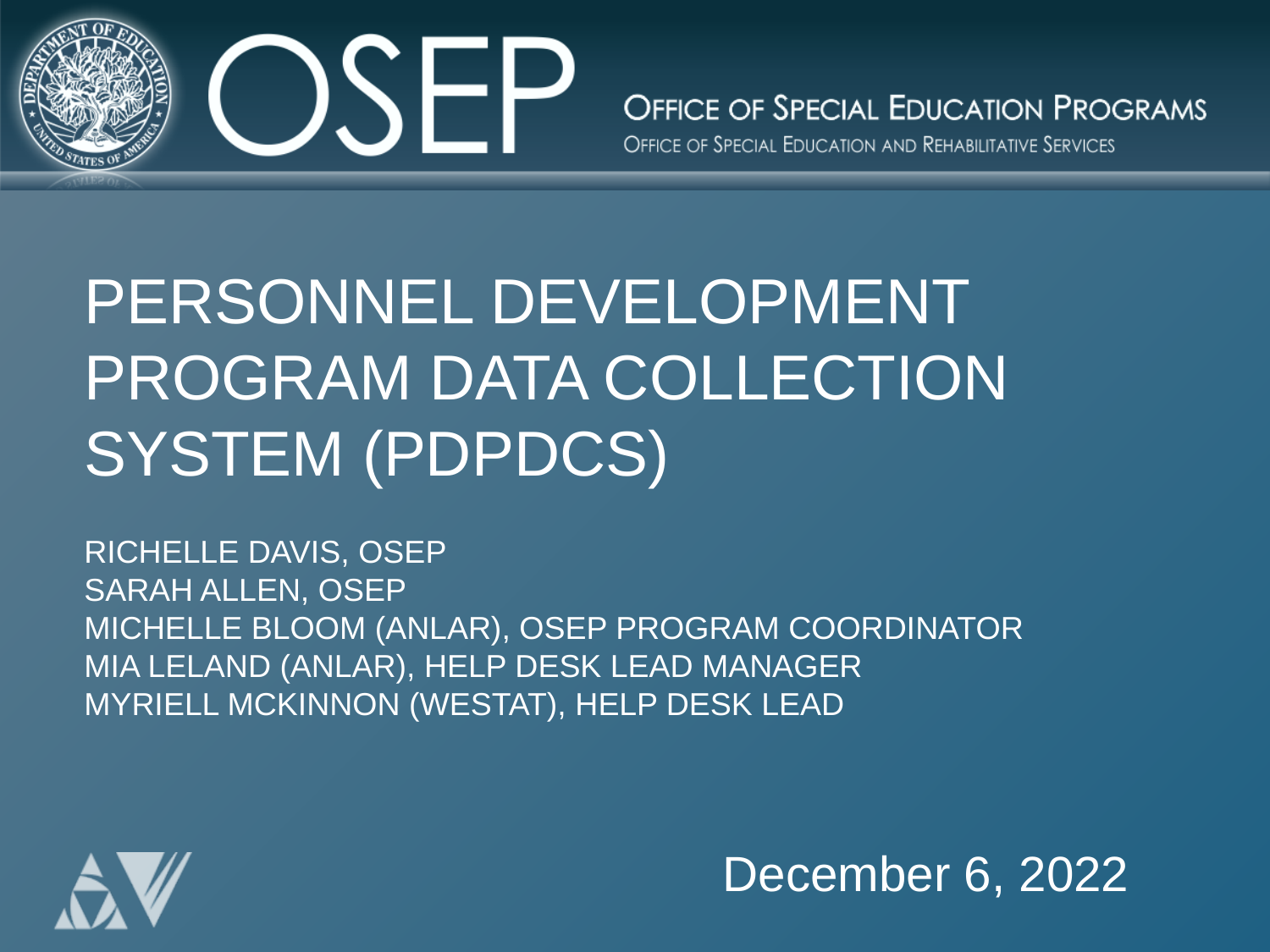

PERSONNEL DEVELOPMENT PROGRAM DATA COLLECTION SYSTEM (PDPDCS)
RICHELLE DAVIS, OSEP
SARAH ALLEN, OSEP
MICHELLE BLOOM (ANLAR), OSEP PROGRAM COORDINATOR
MIA LELAND (ANLAR), HELP DESK LEAD MANAGER
MYRIELL MCKINNON (WESTAT), HELP DESK LEAD
December 6, 2022